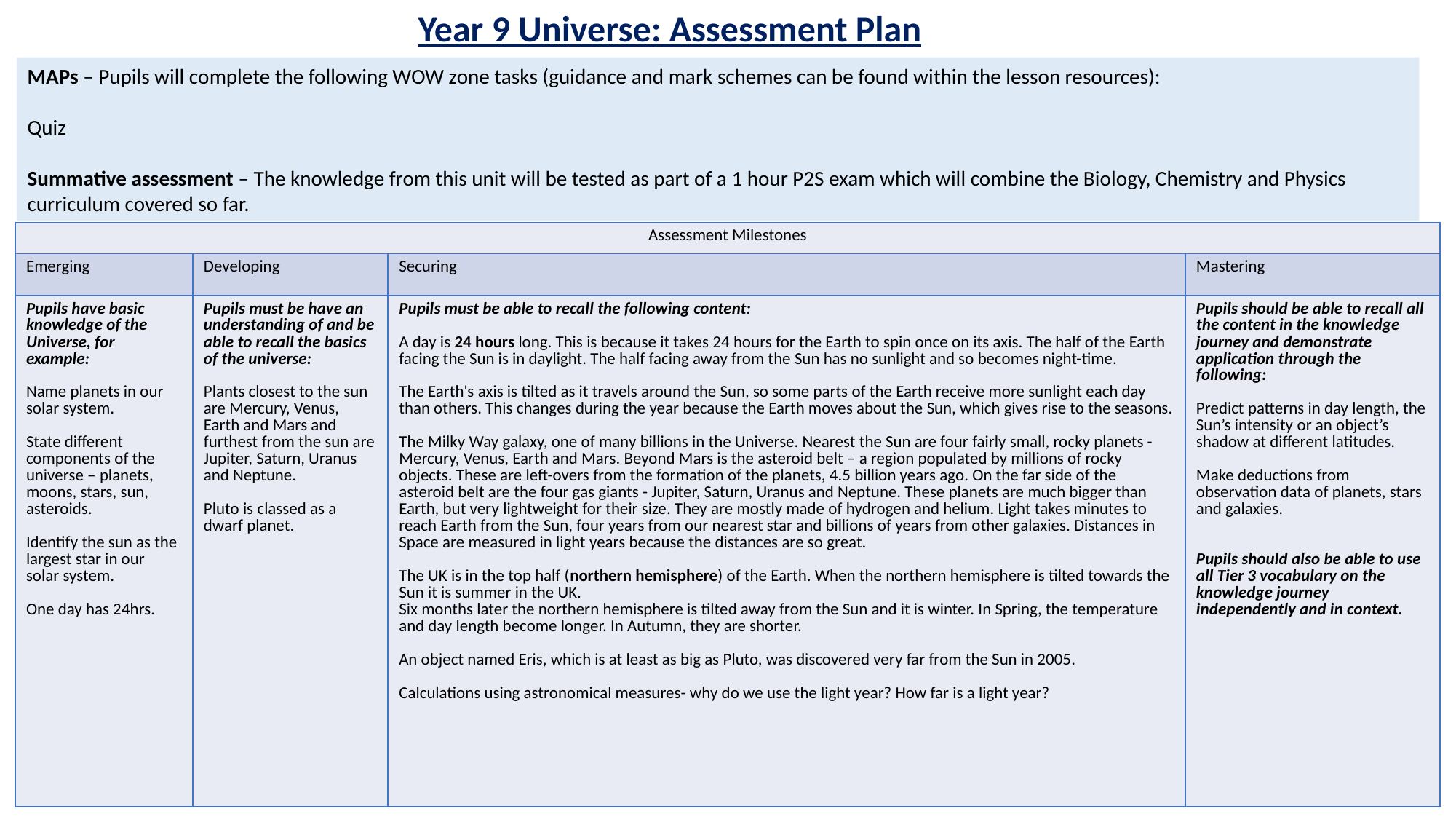

Year 9 Universe: Assessment Plan
MAPs – Pupils will complete the following WOW zone tasks (guidance and mark schemes can be found within the lesson resources):

Quiz

Summative assessment – The knowledge from this unit will be tested as part of a 1 hour P2S exam which will combine the Biology, Chemistry and Physics curriculum covered so far.
| Assessment Milestones |  |  |  |
| --- | --- | --- | --- |
| Emerging | Developing | Securing | Mastering |
| Pupils have basic knowledge of the Universe, for example: Name planets in our solar system. State different components of the universe – planets, moons, stars, sun, asteroids. Identify the sun as the largest star in our solar system. One day has 24hrs. | Pupils must be have an understanding of and be able to recall the basics of the universe: Plants closest to the sun are Mercury, Venus, Earth and Mars and furthest from the sun are Jupiter, Saturn, Uranus and Neptune. Pluto is classed as a dwarf planet. | Pupils must be able to recall the following content: A day is 24 hours long. This is because it takes 24 hours for the Earth to spin once on its axis. The half of the Earth facing the Sun is in daylight. The half facing away from the Sun has no sunlight and so becomes night-time. The Earth's axis is tilted as it travels around the Sun, so some parts of the Earth receive more sunlight each day than others. This changes during the year because the Earth moves about the Sun, which gives rise to the seasons. The Milky Way galaxy, one of many billions in the Universe. Nearest the Sun are four fairly small, rocky planets - Mercury, Venus, Earth and Mars. Beyond Mars is the asteroid belt – a region populated by millions of rocky objects. These are left-overs from the formation of the planets, 4.5 billion years ago. On the far side of the asteroid belt are the four gas giants - Jupiter, Saturn, Uranus and Neptune. These planets are much bigger than Earth, but very lightweight for their size. They are mostly made of hydrogen and helium. Light takes minutes to reach Earth from the Sun, four years from our nearest star and billions of years from other galaxies. Distances in Space are measured in light years because the distances are so great. The UK is in the top half (northern hemisphere) of the Earth. When the northern hemisphere is tilted towards the Sun it is summer in the UK. Six months later the northern hemisphere is tilted away from the Sun and it is winter. In Spring, the temperature and day length become longer. In Autumn, they are shorter. An object named Eris, which is at least as big as Pluto, was discovered very far from the Sun in 2005. Calculations using astronomical measures- why do we use the light year? How far is a light year? | Pupils should be able to recall all the content in the knowledge journey and demonstrate application through the following: Predict patterns in day length, the Sun’s intensity or an object’s shadow at different latitudes. Make deductions from observation data of planets, stars and galaxies. Pupils should also be able to use all Tier 3 vocabulary on the knowledge journey independently and in context. |